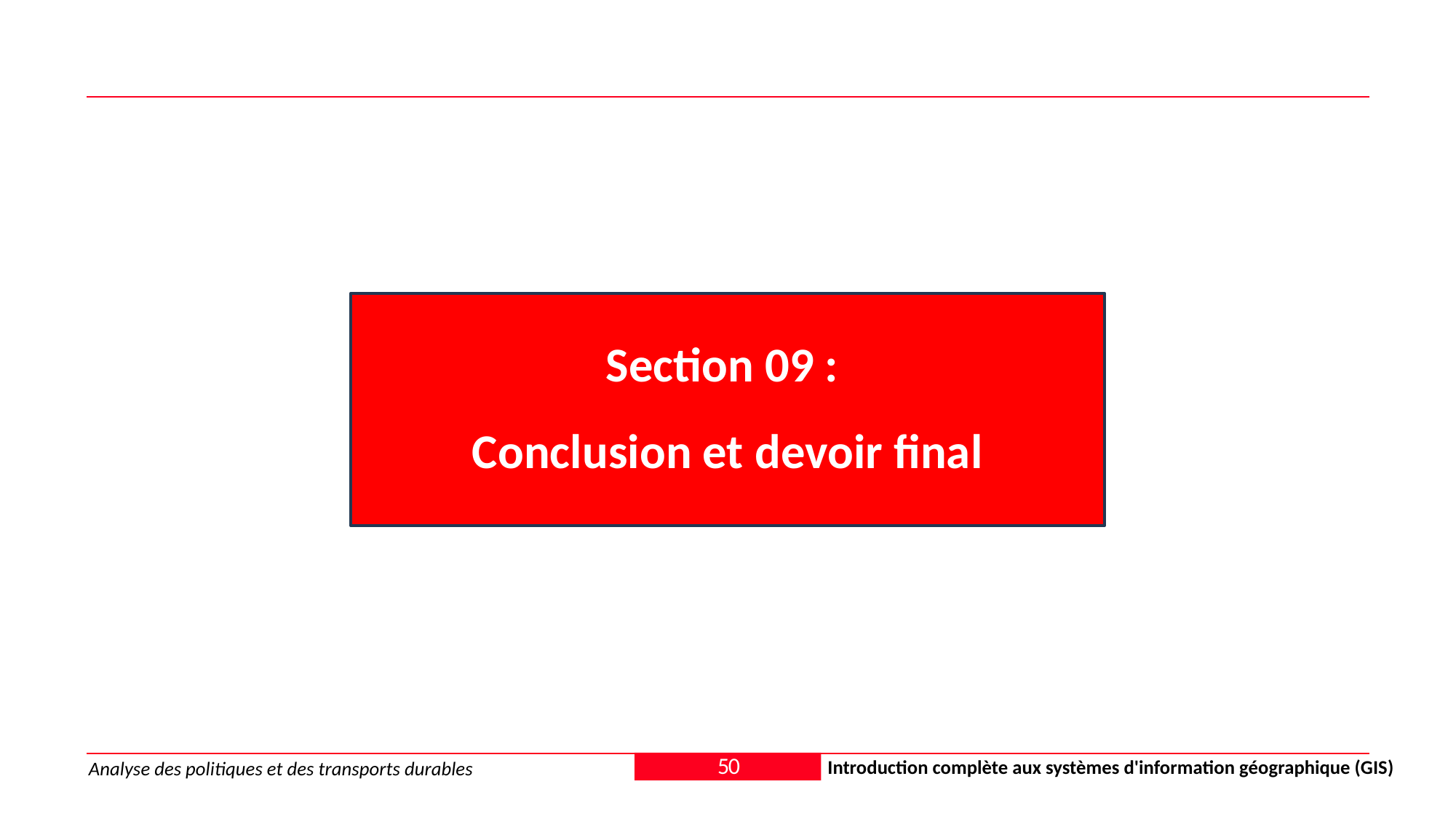

Section 09 :
Conclusion et devoir final